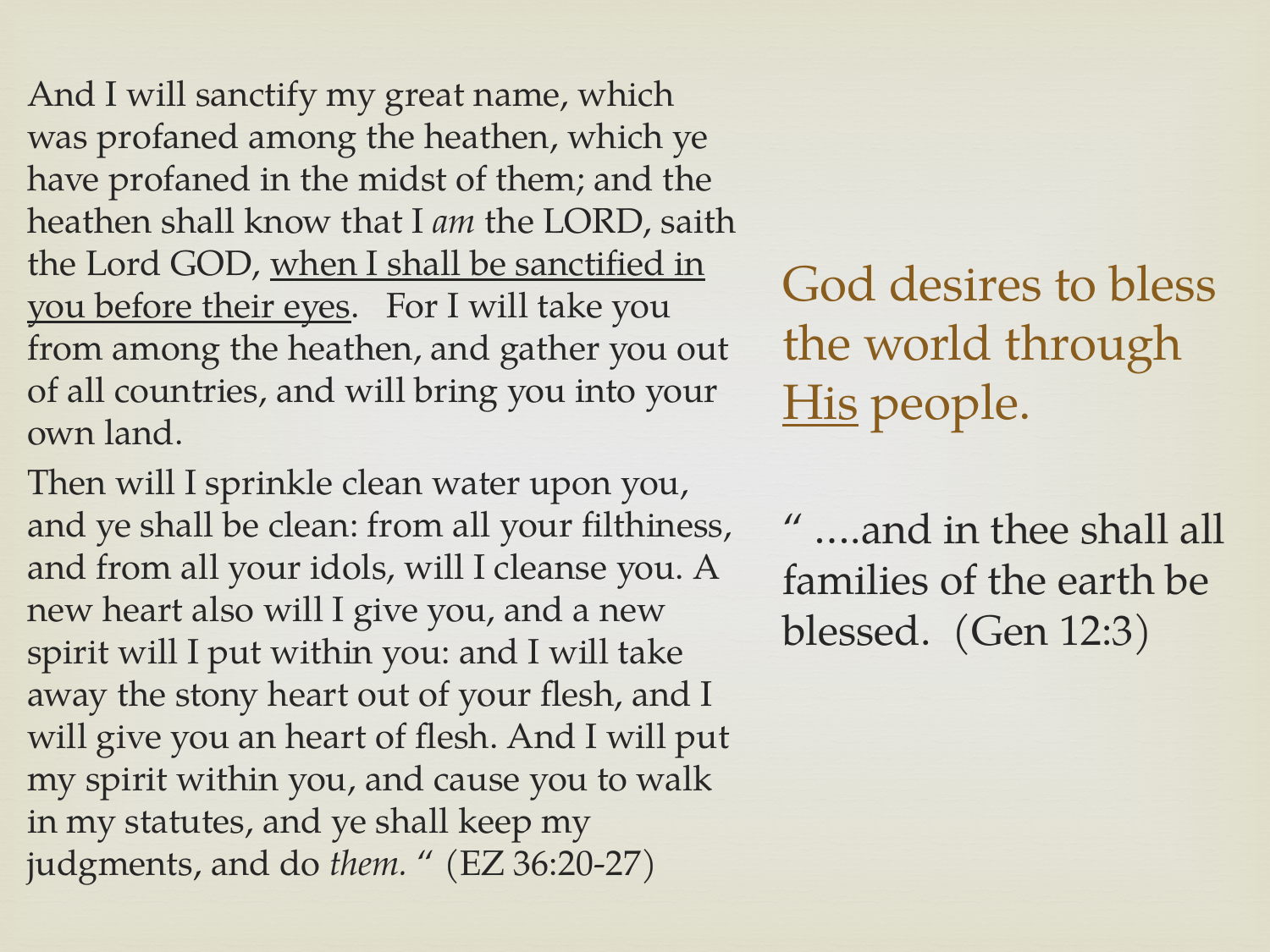

And I will sanctify my great name, which was profaned among the heathen, which ye have profaned in the midst of them; and the heathen shall know that I am the LORD, saith the Lord GOD, when I shall be sanctified in you before their eyes.   For I will take you from among the heathen, and gather you out of all countries, and will bring you into your own land.
Then will I sprinkle clean water upon you, and ye shall be clean: from all your filthiness, and from all your idols, will I cleanse you. A new heart also will I give you, and a new spirit will I put within you: and I will take away the stony heart out of your flesh, and I will give you an heart of flesh. And I will put my spirit within you, and cause you to walk in my statutes, and ye shall keep my judgments, and do them. “ (EZ 36:20-27)
# God desires to bless the world through His people.
“ ….and in thee shall all families of the earth be blessed.  (Gen 12:3)